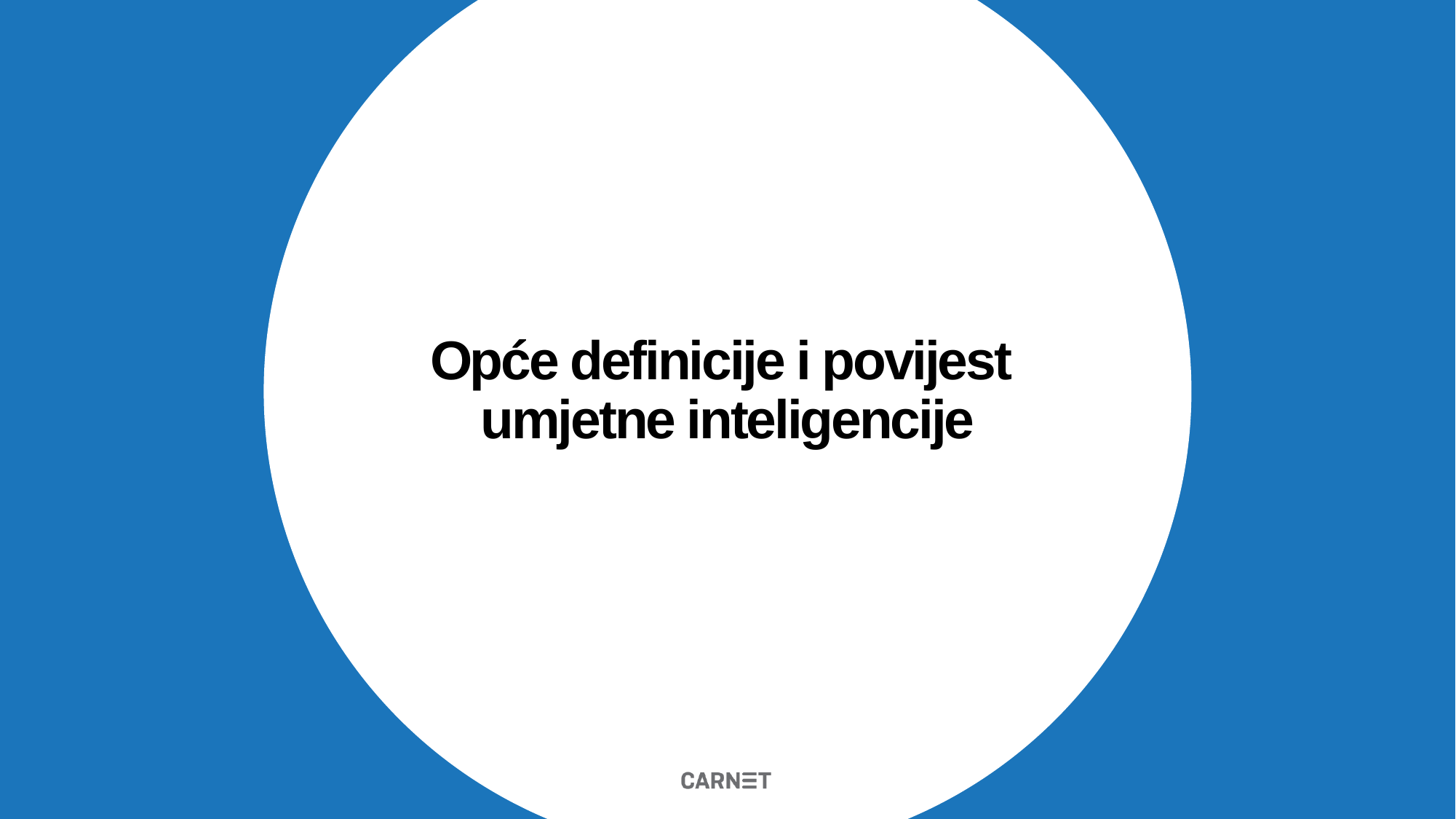

# Opće definicije i povijest umjetne inteligencije